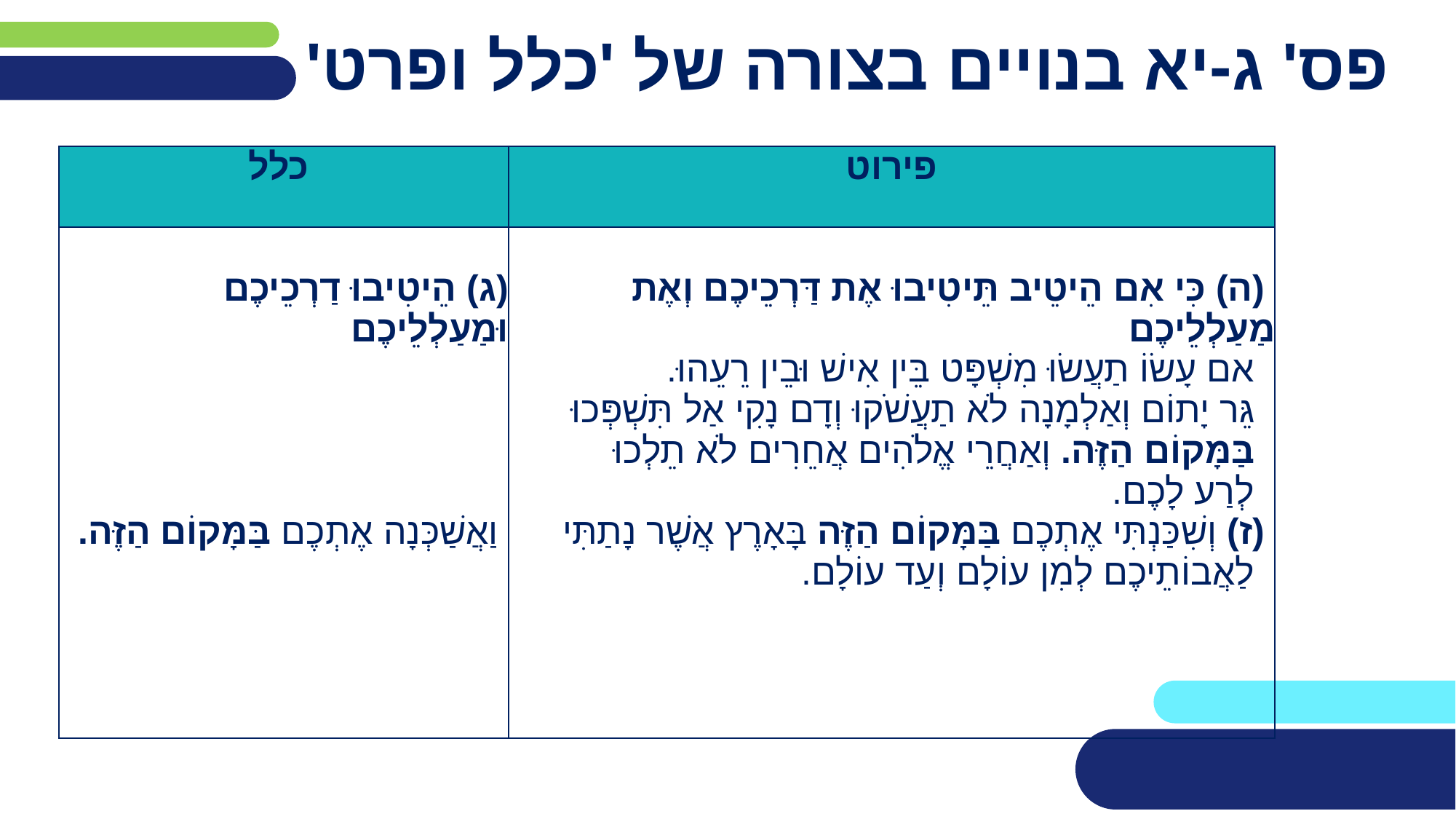

# פס' ג-יא בנויים בצורה של 'כלל ופרט'
| כלל | פירוט |
| --- | --- |
| (ג) הֵיטִיבוּ דַרְכֵיכֶם וּמַעַלְלֵיכֶם          וַאֲשַׁכְּנָה אֶתְכֶם בַּמָּקוֹם הַזֶּה. | (ה) כִּי אִם הֵיטֵיב תֵּיטִיבוּ אֶת דַּרְכֵיכֶם וְאֶת מַעַלְלֵיכֶם   אם עָשׂוֹ תַעֲשׂוּ מִשְׁפָּט בֵּין אִישׁ וּבֵין רֵעֵהוּ.   גֵּר יָתוֹם וְאַלְמָנָה לֹא תַעֲשֹׁקוּ וְדָם נָקִי אַל תִּשְׁפְּכוּ   בַּמָּקוֹם הַזֶּה. וְאַחֲרֵי אֱלֹהִים אֲחֵרִים לֹא תֵלְכוּ לְרַע לָכֶם.   (ז) וְשִׁכַּנְתִּי אֶתְכֶם בַּמָּקוֹם הַזֶּה בָּאָרֶץ אֲשֶׁר נָתַתִּי   לַאֲבוֹתֵיכֶם לְמִן עוֹלָם וְעַד עוֹלָם. |